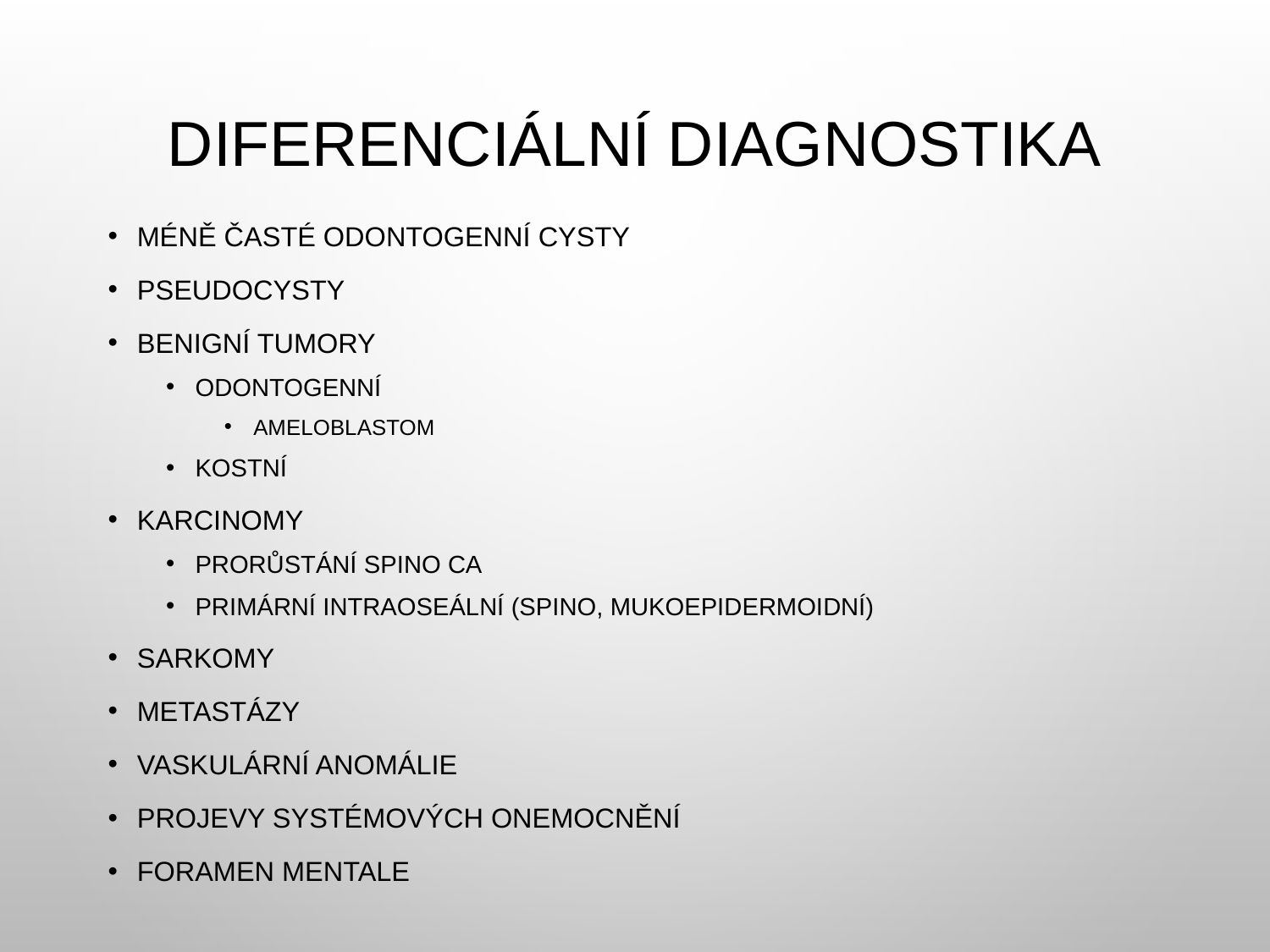

# Diferenciální diagnostika
Méně časté odontogenní cysty
Pseudocysty
Benigní tumory
Odontogenní
Ameloblastom
Kostní
Karcinomy
Prorůstání spino Ca
Primární intraoseální (spino, mukoepidermoidní)
Sarkomy
Metastázy
Vaskulární anomálie
Projevy systémových onemocnění
Foramen mentale